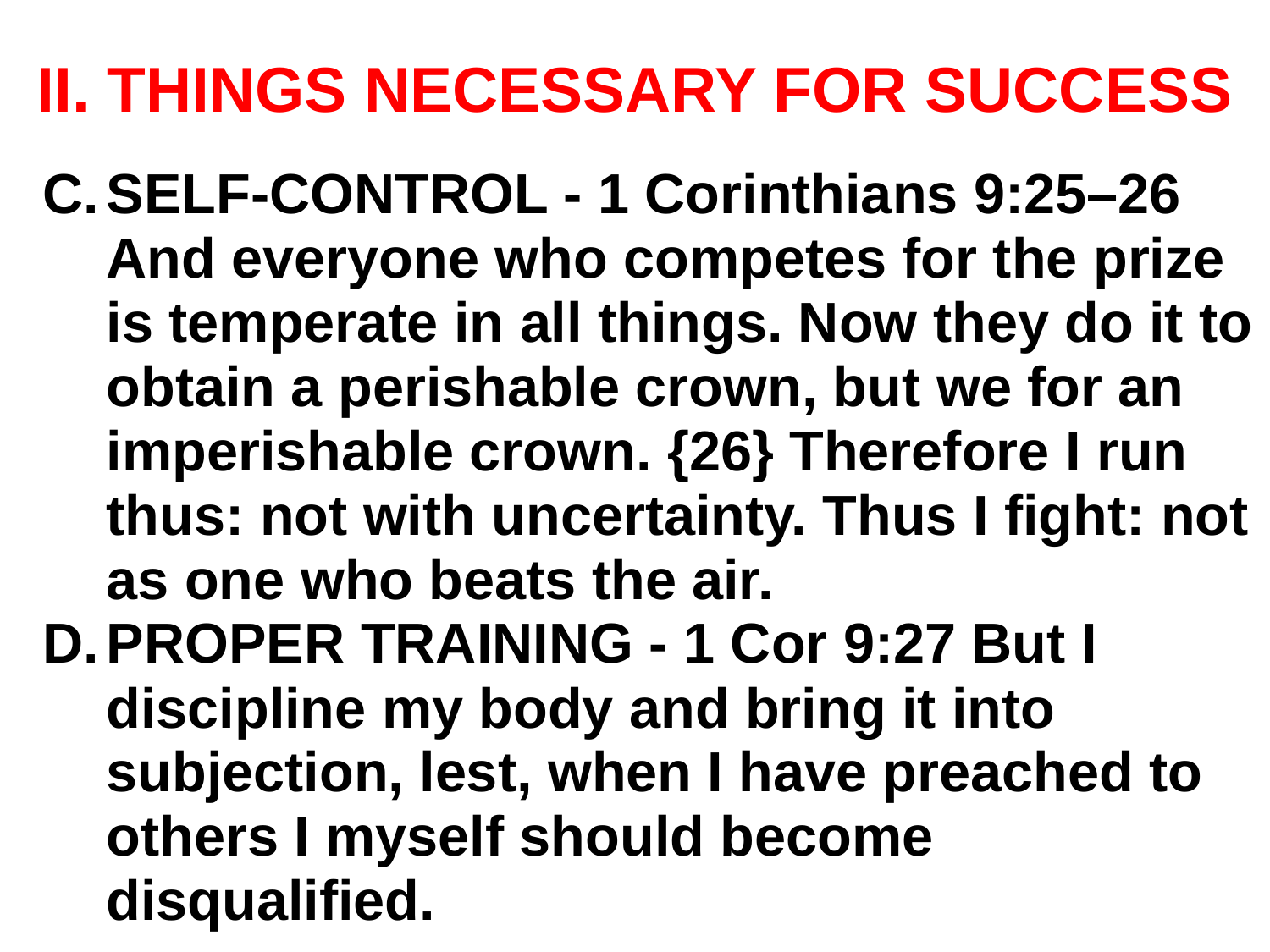

# II. THINGS NECESSARY FOR SUCCESS
SELF-CONTROL - 1 Corinthians 9:25–26  And everyone who competes for the prize is temperate in all things. Now they do it to obtain a perishable crown, but we for an imperishable crown. {26} Therefore I run thus: not with uncertainty. Thus I fight: not as one who beats the air.
PROPER TRAINING - 1 Cor 9:27 But I discipline my body and bring it into subjection, lest, when I have preached to others I myself should become disqualified.